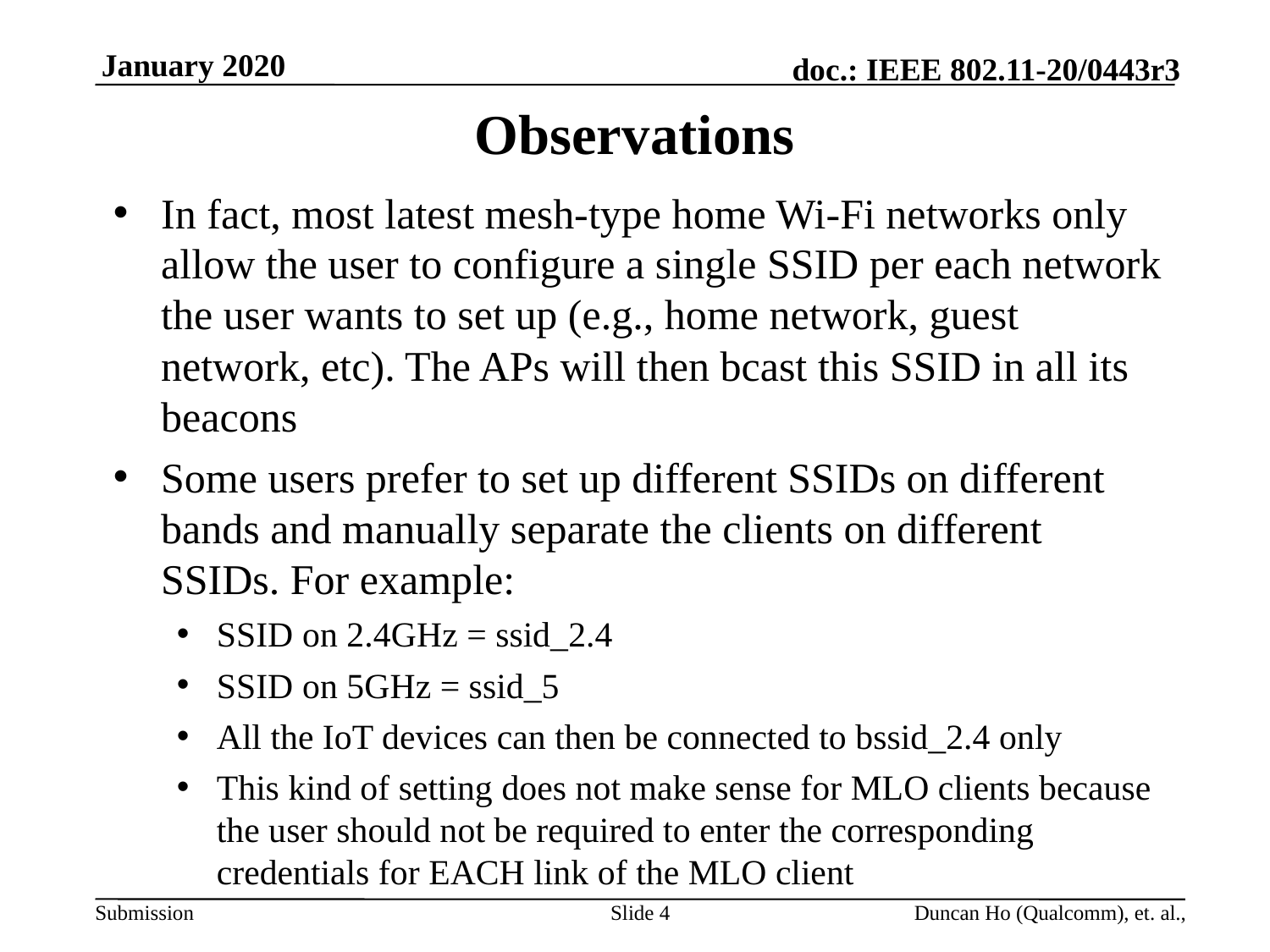

# Observations
In fact, most latest mesh-type home Wi-Fi networks only allow the user to configure a single SSID per each network the user wants to set up (e.g., home network, guest network, etc). The APs will then bcast this SSID in all its beacons
Some users prefer to set up different SSIDs on different bands and manually separate the clients on different SSIDs. For example:
SSID on 2.4GHz = ssid_2.4
SSID on 5GHz = ssid_5
All the IoT devices can then be connected to bssid_2.4 only
This kind of setting does not make sense for MLO clients because the user should not be required to enter the corresponding credentials for EACH link of the MLO client
Slide 4
Duncan Ho (Qualcomm), et. al.,